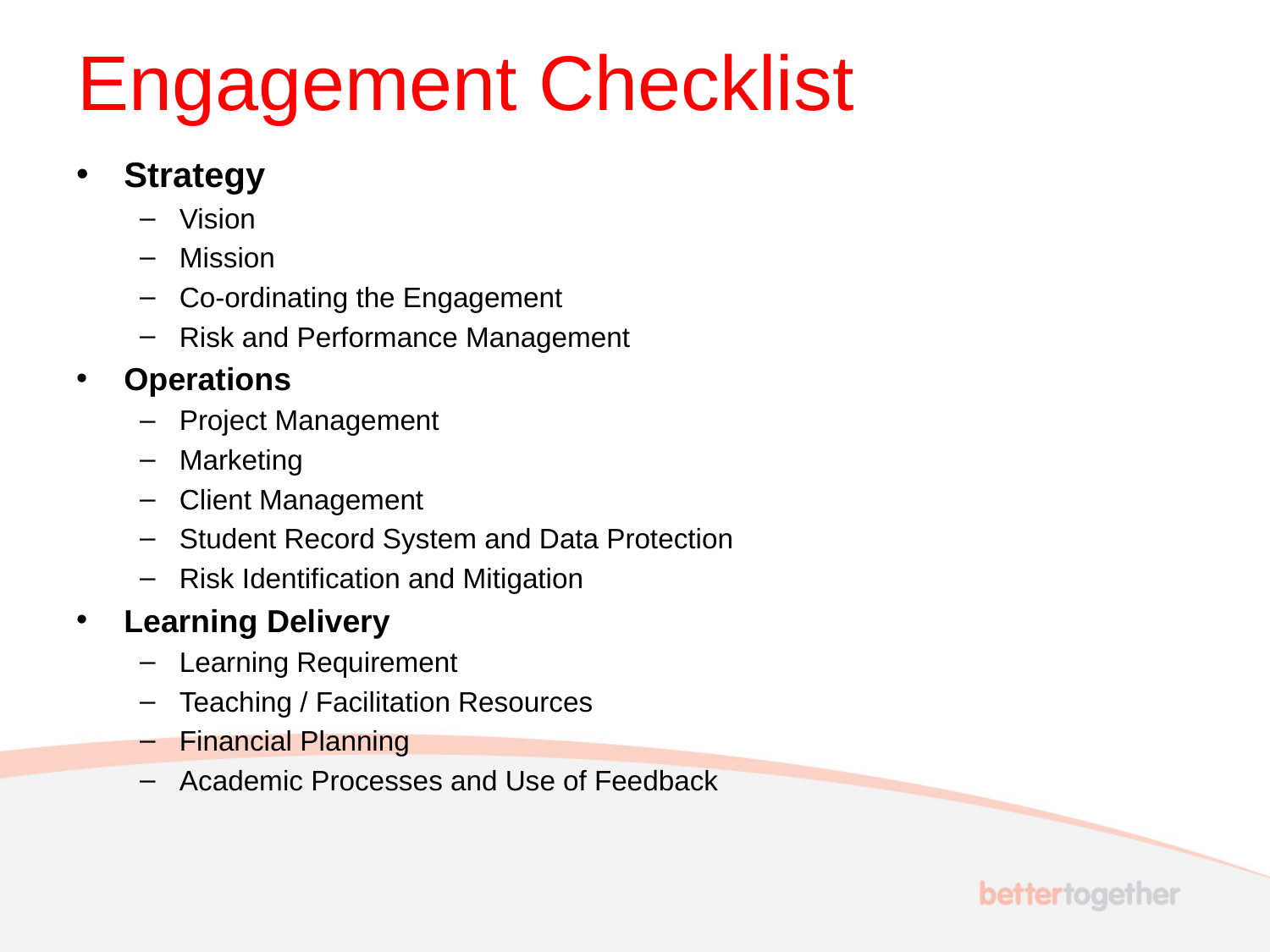

# Engagement Checklist
Strategy
Vision
Mission
Co-ordinating the Engagement
Risk and Performance Management
Operations
Project Management
Marketing
Client Management
Student Record System and Data Protection
Risk Identification and Mitigation
Learning Delivery
Learning Requirement
Teaching / Facilitation Resources
Financial Planning
Academic Processes and Use of Feedback